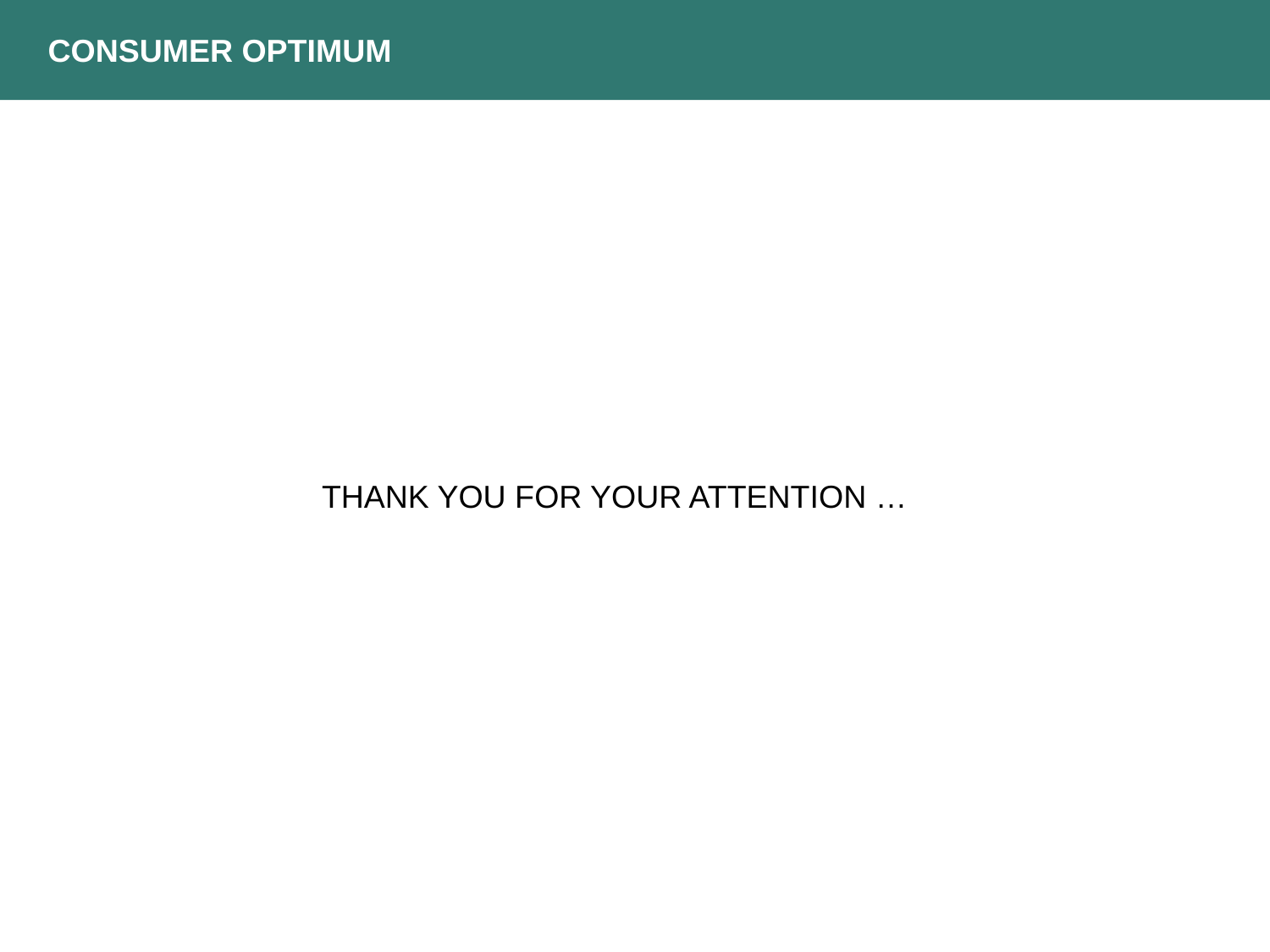

CONSUMER OPTIMUM
THANK YOU FOR YOUR ATTENTION …